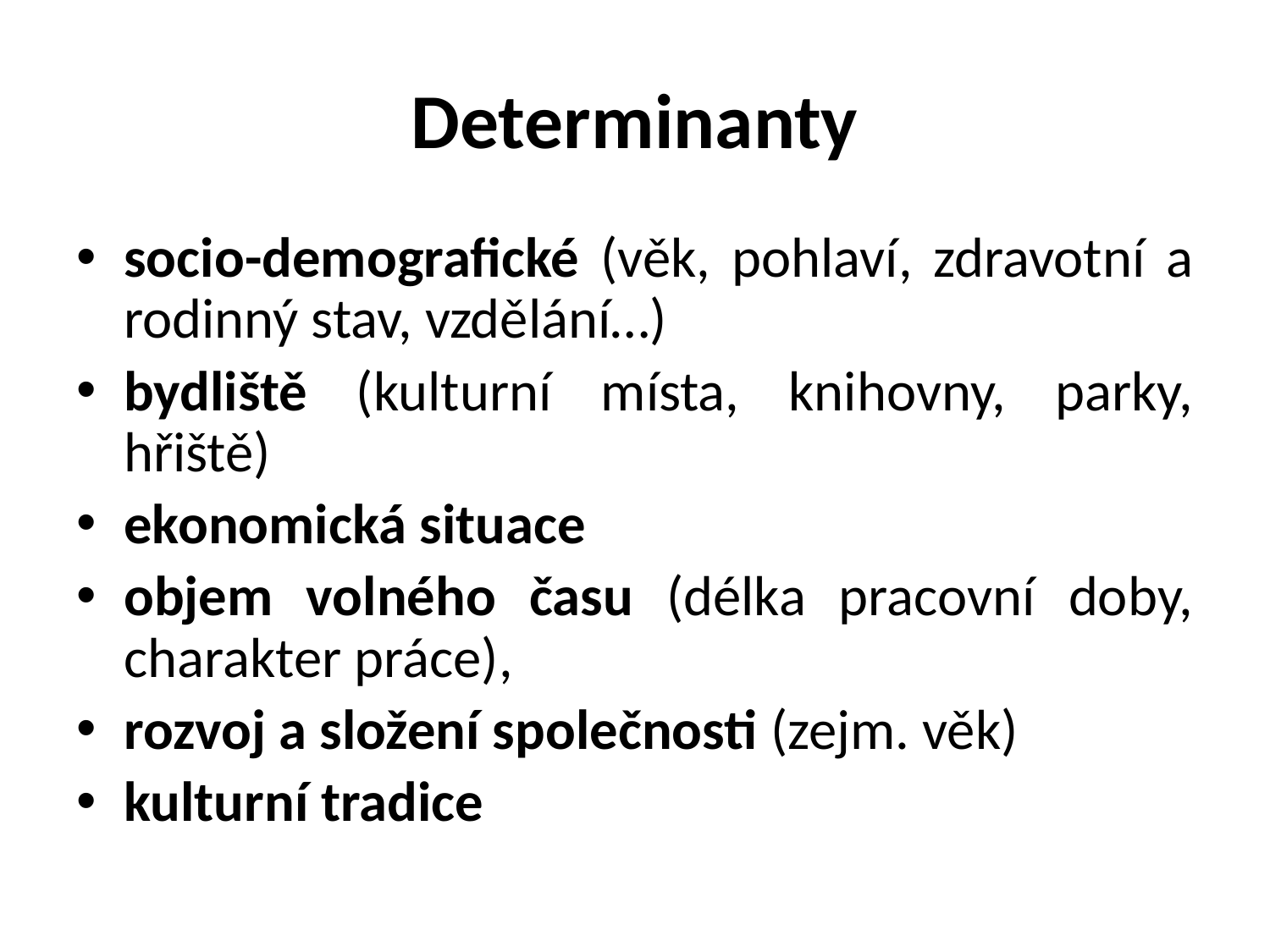

# Determinanty
socio-demografické (věk, pohlaví, zdravotní a rodinný stav, vzdělání…)
bydliště (kulturní místa, knihovny, parky, hřiště)
ekonomická situace
objem volného času (délka pracovní doby, charakter práce),
rozvoj a složení společnosti (zejm. věk)
kulturní tradice